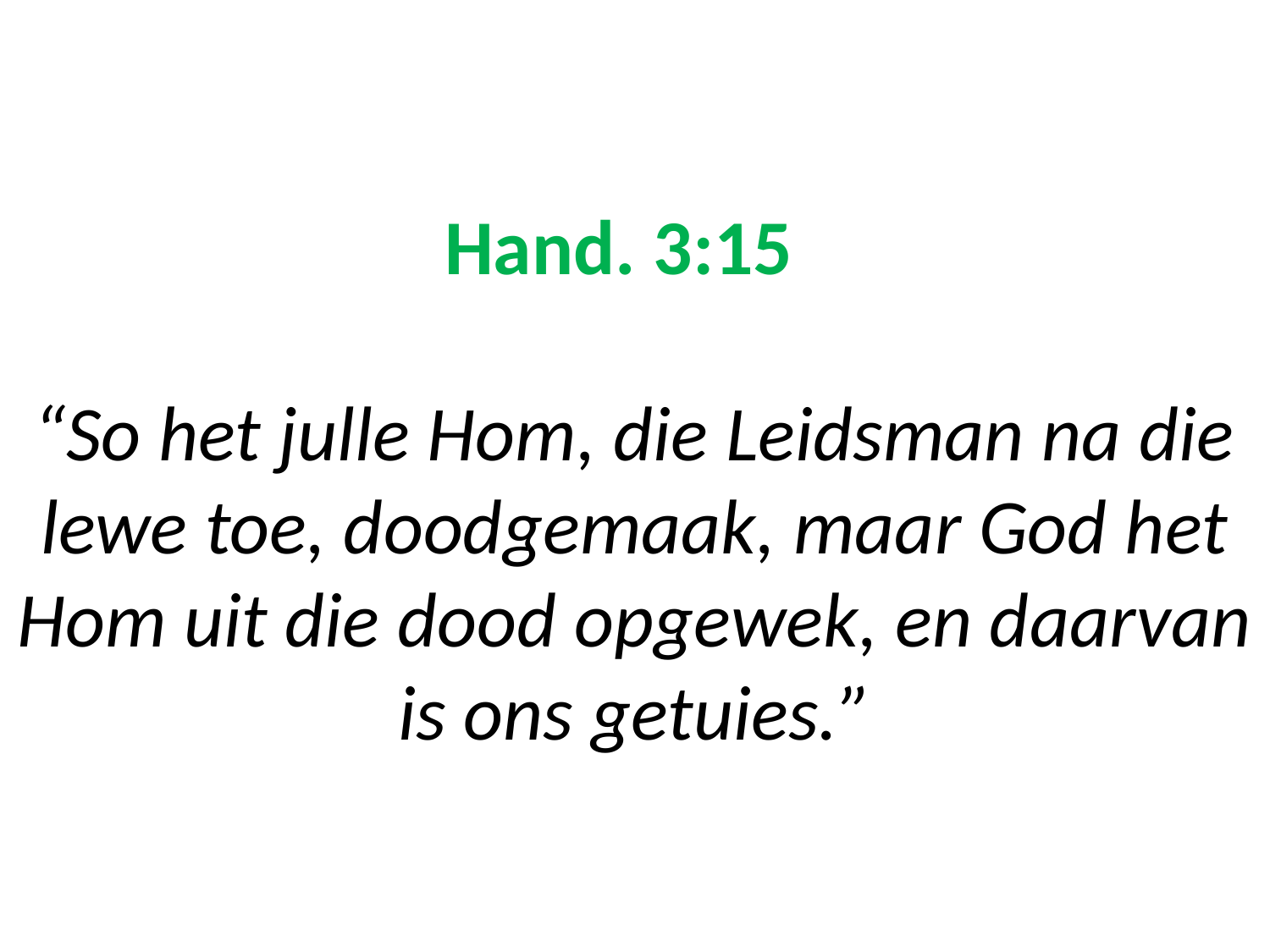

# Hand. 3:15 “So het julle Hom, die Leidsman na die lewe toe, doodgemaak, maar God het Hom uit die dood opgewek, en daarvan is ons getuies.”